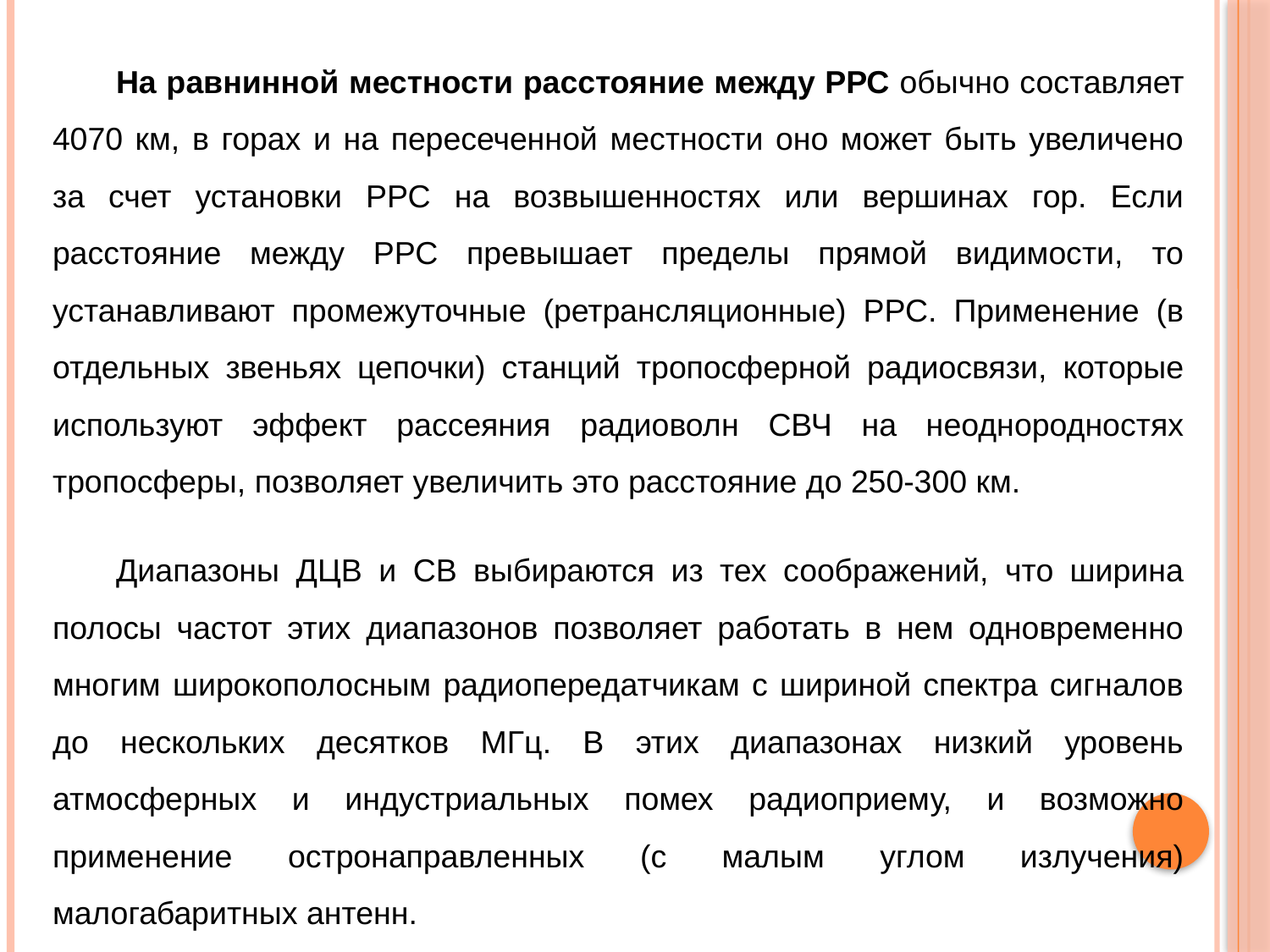

На равнинной местности расстояние между РРС обычно составляет 40­70 км, в горах и на пересеченной местности оно может быть увеличено за счет установки РРС на возвышенностях или вершинах гор. Если расстояние между РРС превышает пределы прямой видимости, то устанавливают промежуточные (ретрансляционные) РРС. Применение (в отдельных звеньях цепочки) станций тропосферной радиосвязи, которые используют эффект рассеяния радиоволн СВЧ на неоднородностях тропосферы, позволяет увеличить это расстояние до 250-300 км.
Диапазоны ДЦВ и СВ выбираются из тех соображений, что ширина полосы частот этих диапазонов позволяет работать в нем одновременно многим широкополосным радиопередатчикам с шириной спектра сигналов до нескольких десятков МГц. В этих диапазонах низкий уровень атмосферных и индустриальных помех радиоприему, и возможно применение остронаправленных (с малым углом излучения) малогабаритных антенн.